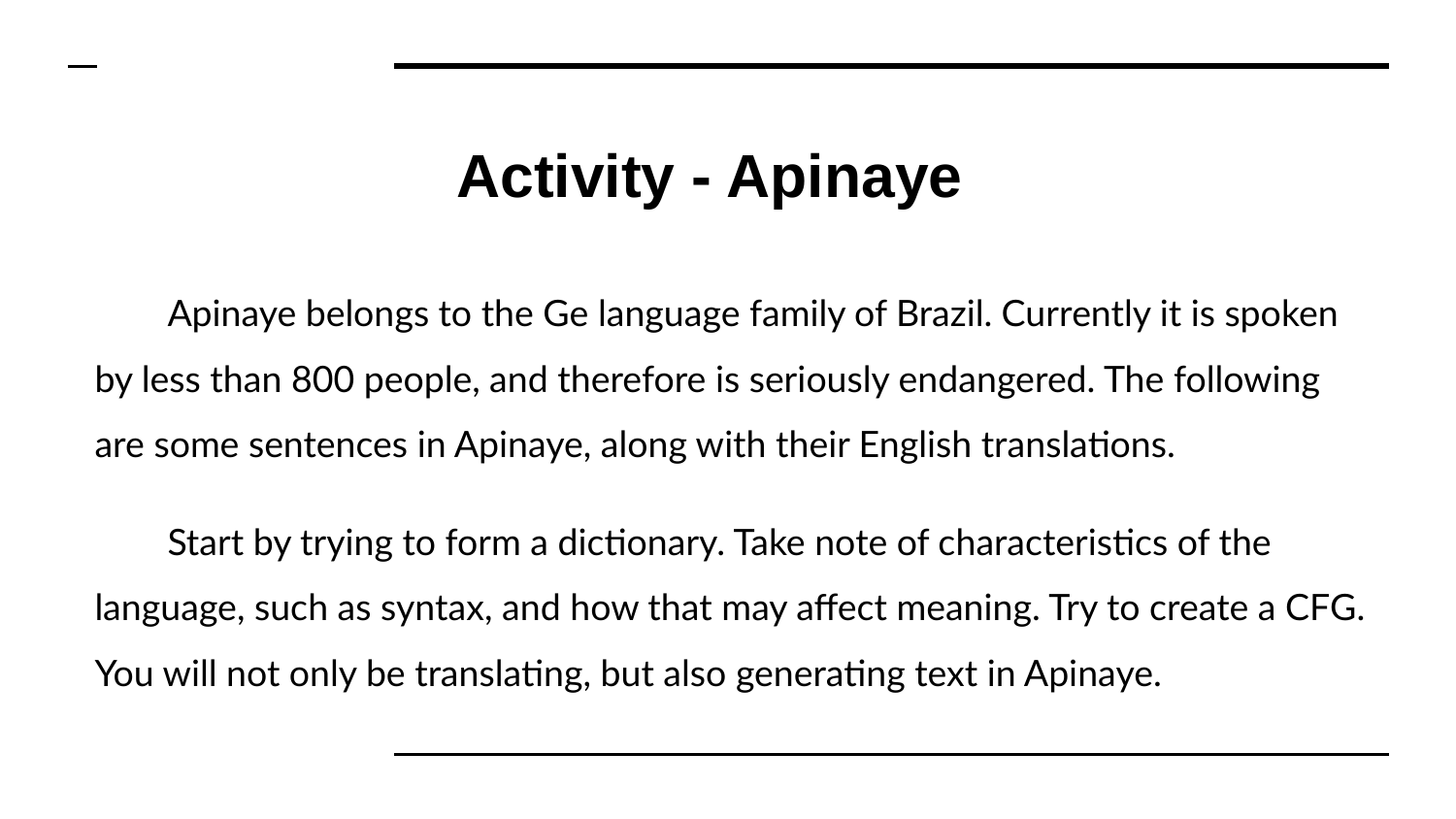

# Activity - Apinaye
Apinaye belongs to the Ge language family of Brazil. Currently it is spoken by less than 800 people, and therefore is seriously endangered. The following are some sentences in Apinaye, along with their English translations.
Start by trying to form a dictionary. Take note of characteristics of the language, such as syntax, and how that may affect meaning. Try to create a CFG. You will not only be translating, but also generating text in Apinaye.